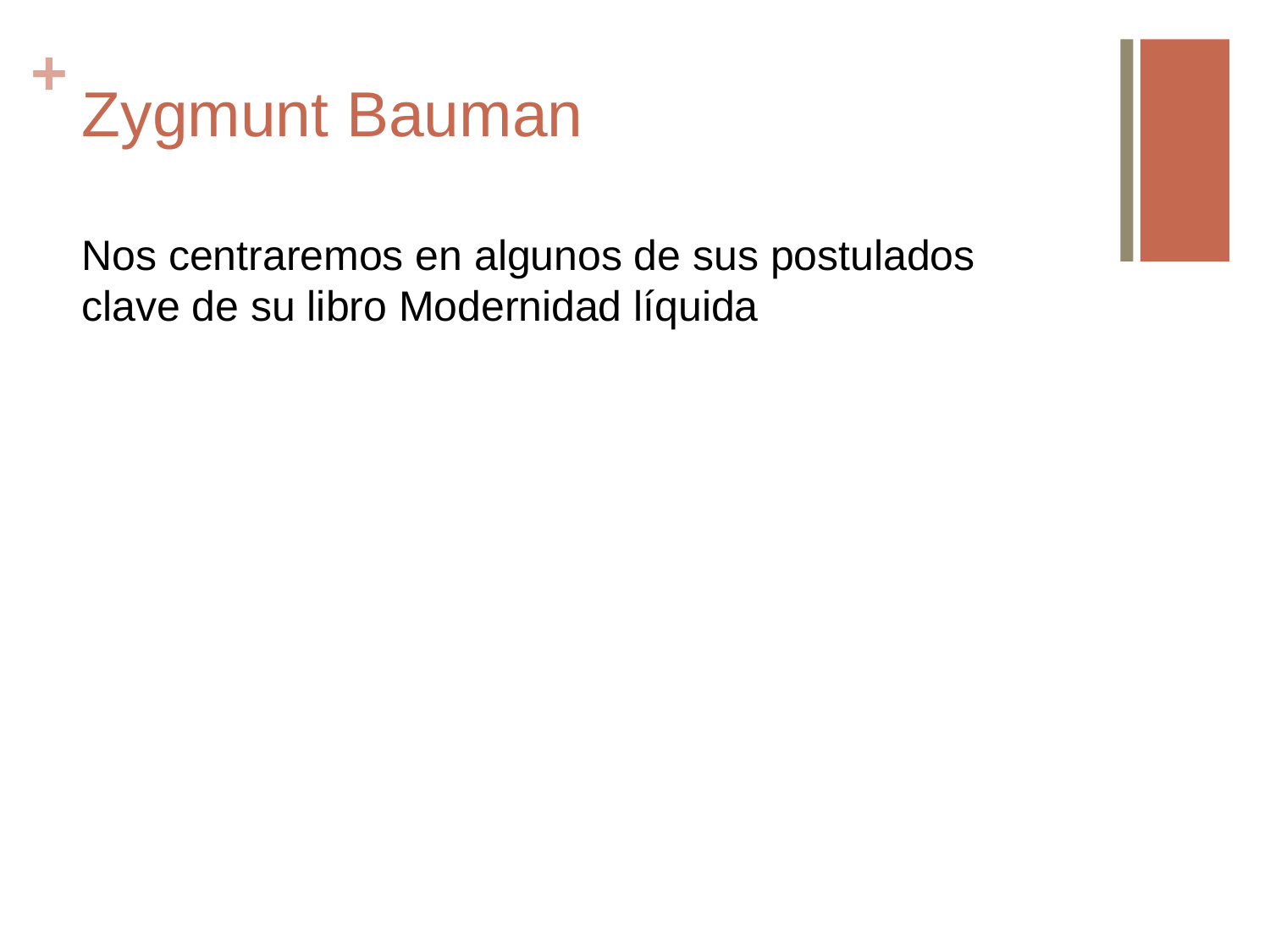

# Zygmunt Bauman

Nos centraremos en algunos de sus postulados clave de su libro Modernidad líquida